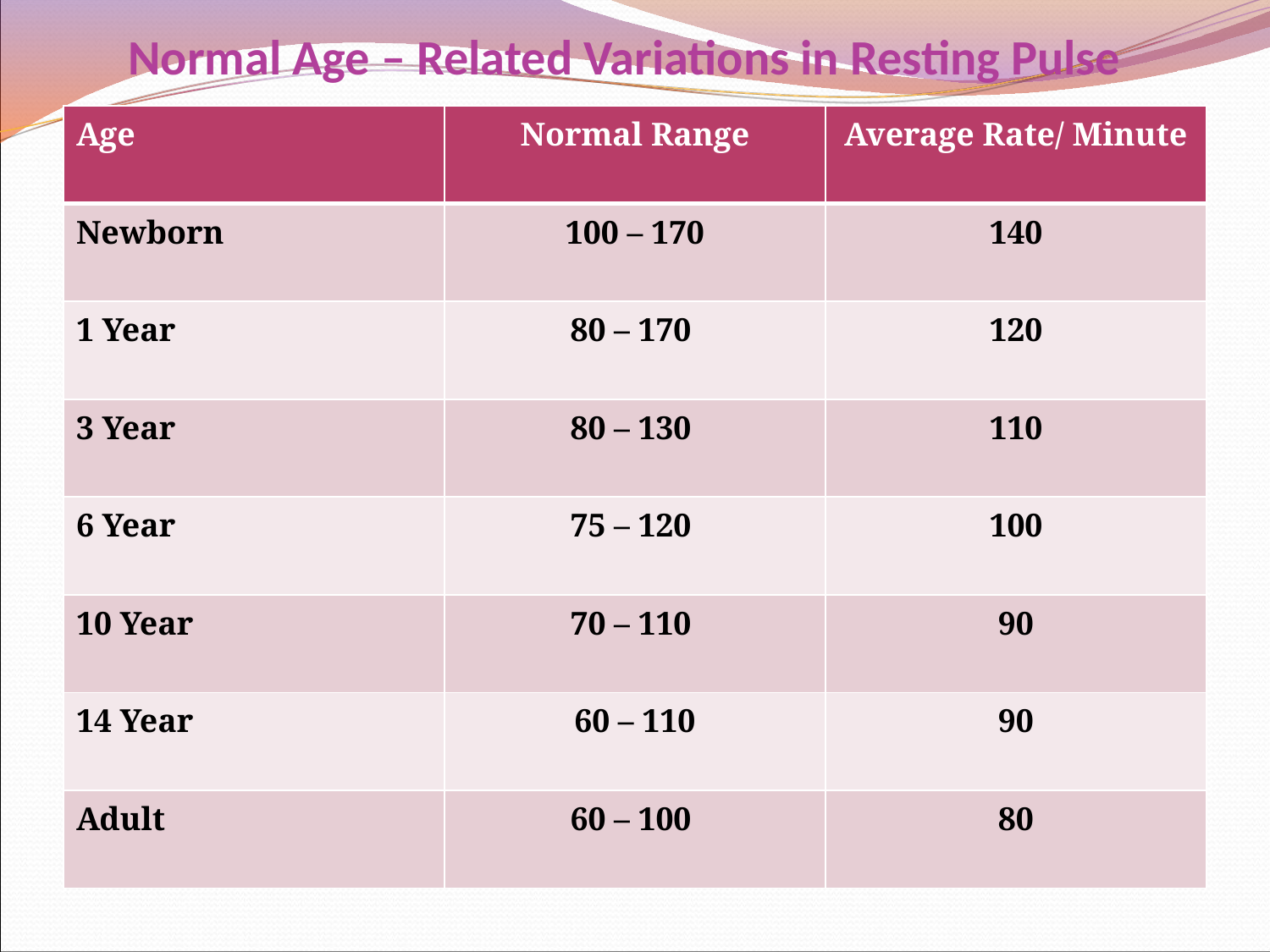

# Normal Age – Related Variations in Resting Pulse
| Age | Normal Range | Average Rate/ Minute |
| --- | --- | --- |
| Newborn | 100 – 170 | 140 |
| 1 Year | 80 – 170 | 120 |
| 3 Year | 80 – 130 | 110 |
| 6 Year | 75 – 120 | 100 |
| 10 Year | 70 – 110 | 90 |
| 14 Year | 60 – 110 | 90 |
| Adult | 60 – 100 | 80 |